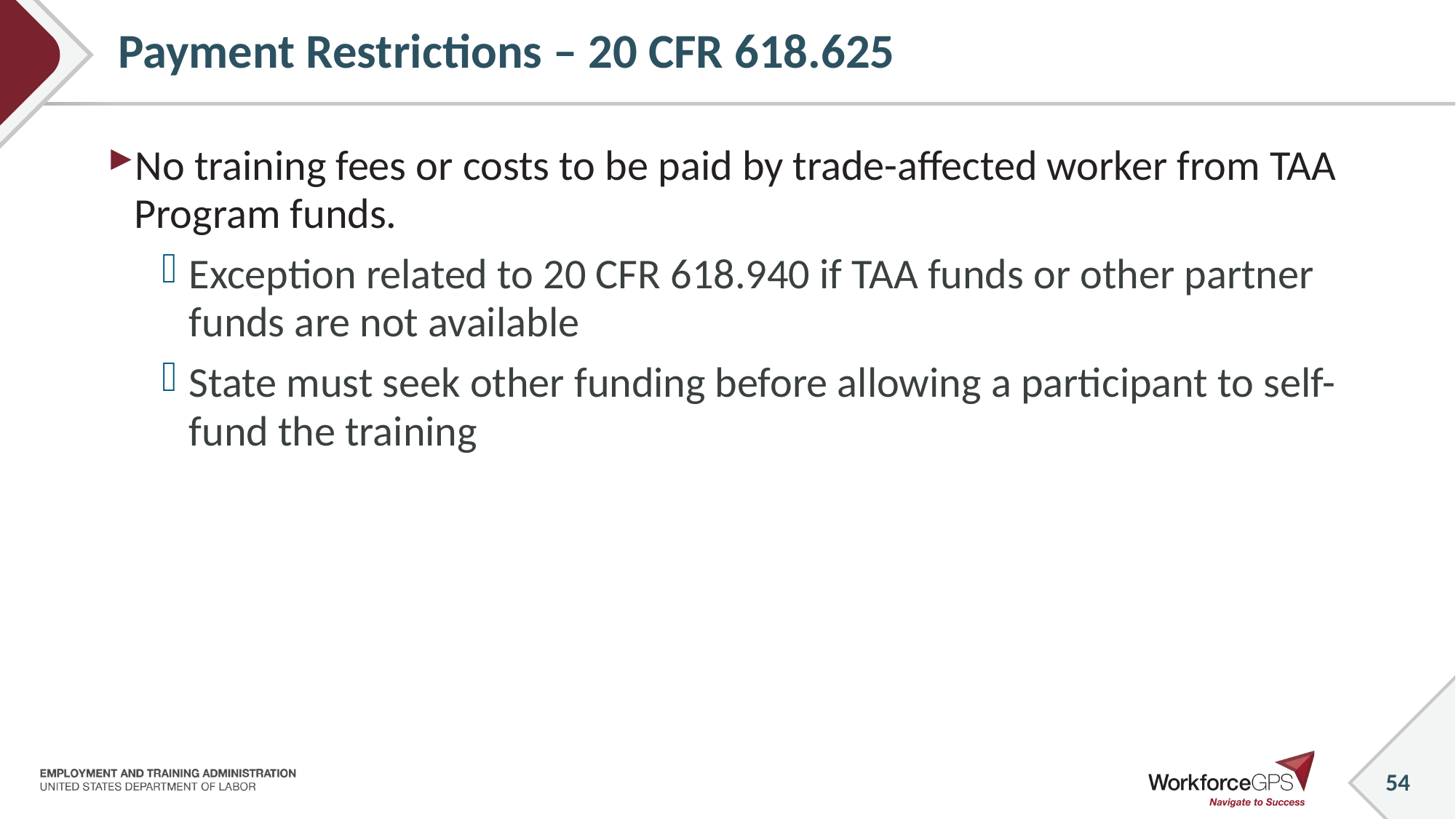

54
# Payment Restrictions – 20 CFR 618.625
No training fees or costs to be paid by trade-affected worker from TAA Program funds.
Exception related to 20 CFR 618.940 if TAA funds or other partner funds are not available
State must seek other funding before allowing a participant to self-fund the training